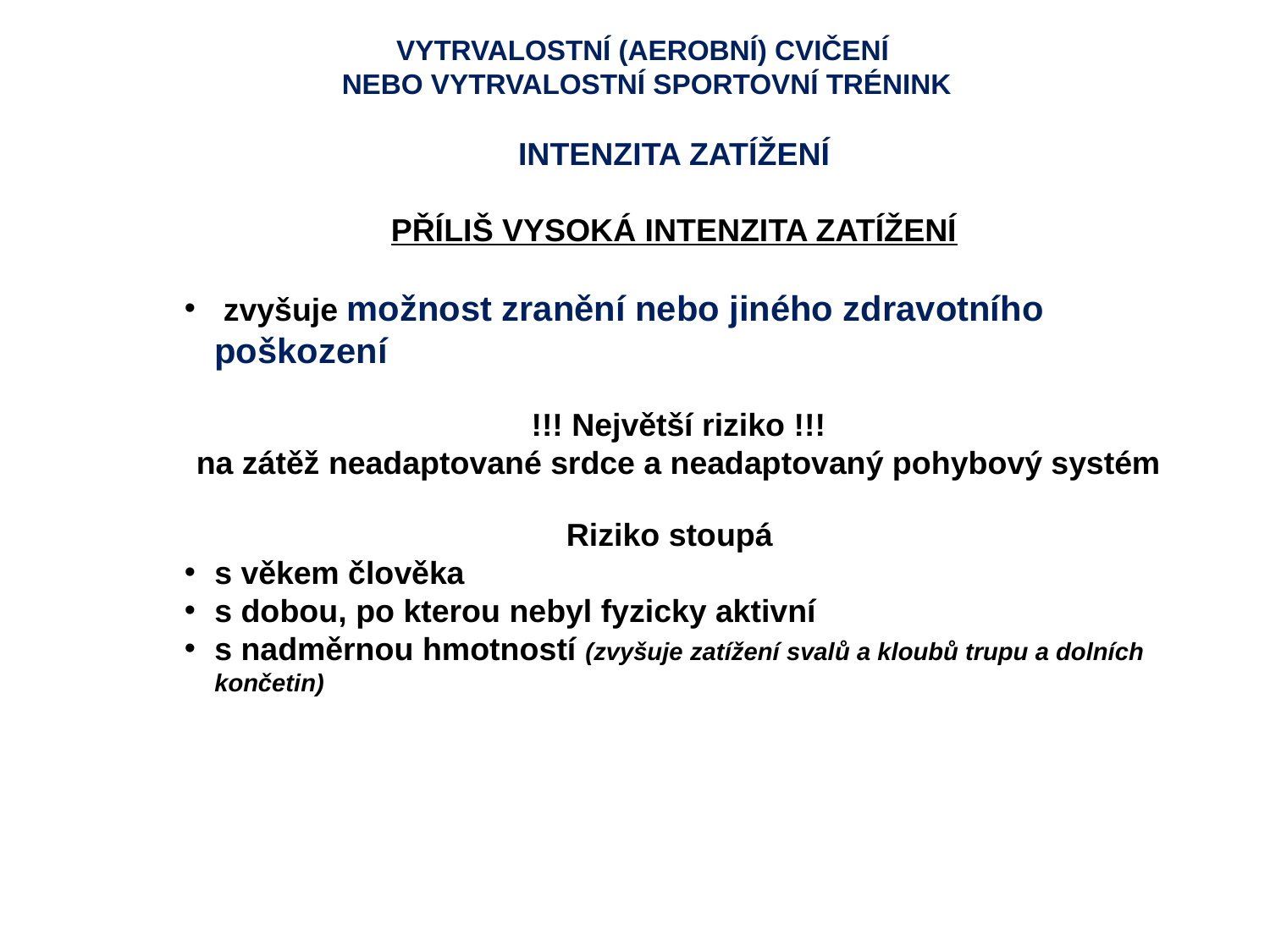

VYTRVALOSTNÍ (AEROBNÍ) CVIČENÍ
NEBO VYTRVALOSTNÍ SPORTOVNÍ TRÉNINK

INTENZITA ZATÍŽENÍ

PŘÍLIŠ VYSOKÁ INTENZITA ZATÍŽENÍ

 zvyšuje možnost zranění nebo jiného zdravotního poškození

!!! Největší riziko !!!
na zátěž neadaptované srdce a neadaptovaný pohybový systém

Riziko stoupá
s věkem člověka
s dobou, po kterou nebyl fyzicky aktivní
s nadměrnou hmotností (zvyšuje zatížení svalů a kloubů trupu a dolních končetin)